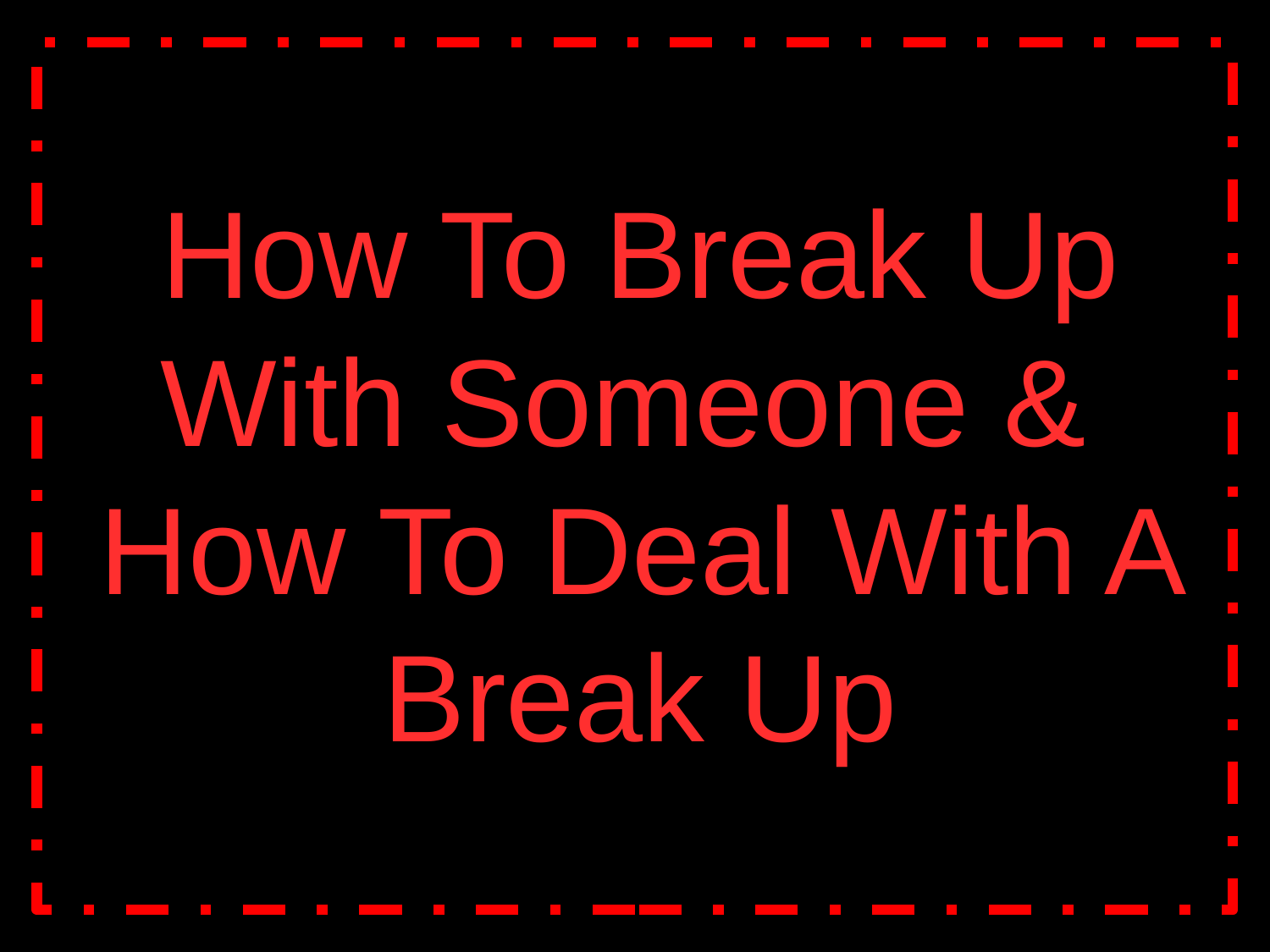

# How To Break Up With Someone & How To Deal With A Break Up